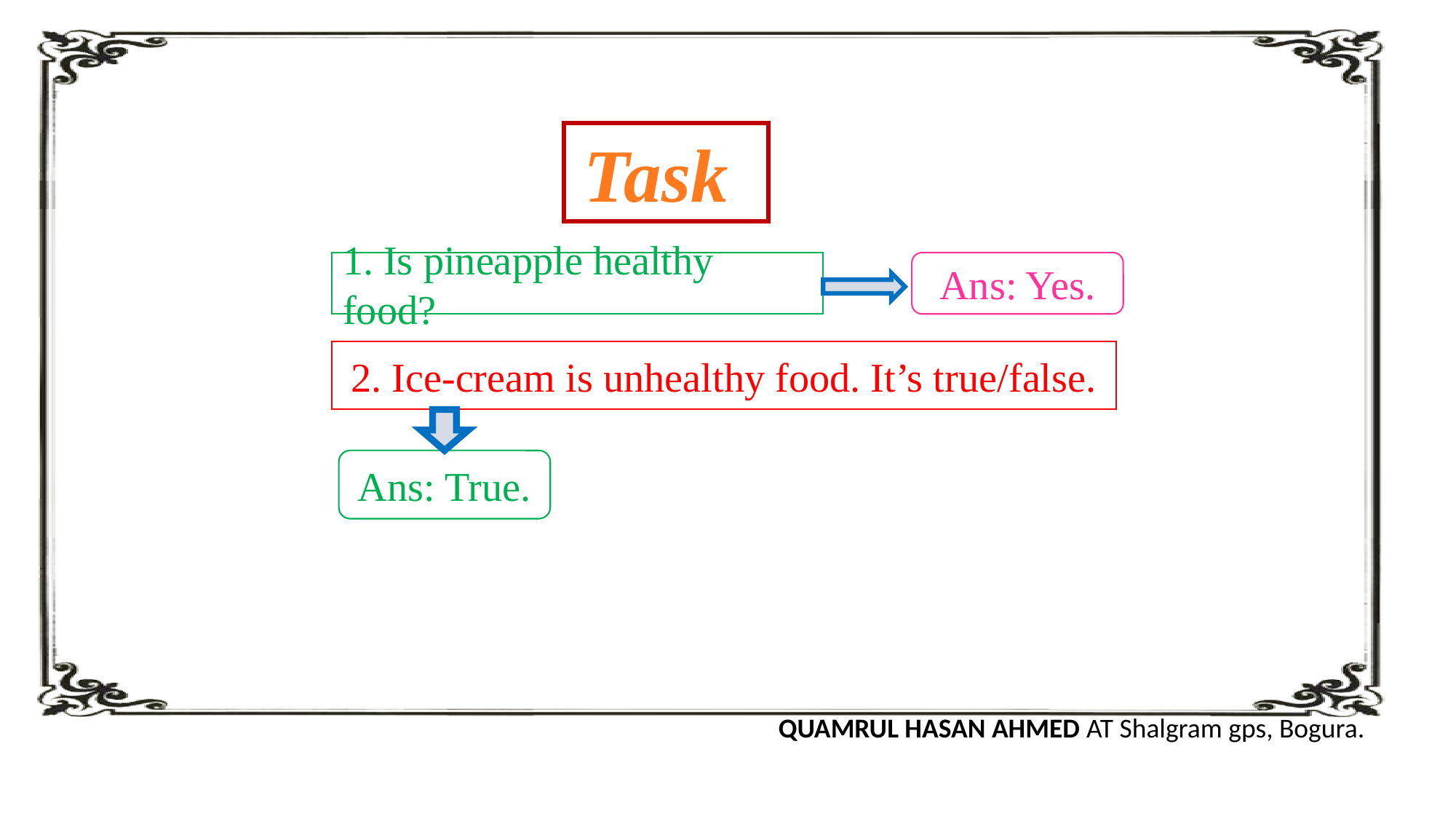

Task
1. Is pineapple healthy food?
Ans: Yes.

2. Ice-cream is unhealthy food. It’s true/false.

Ans: True.